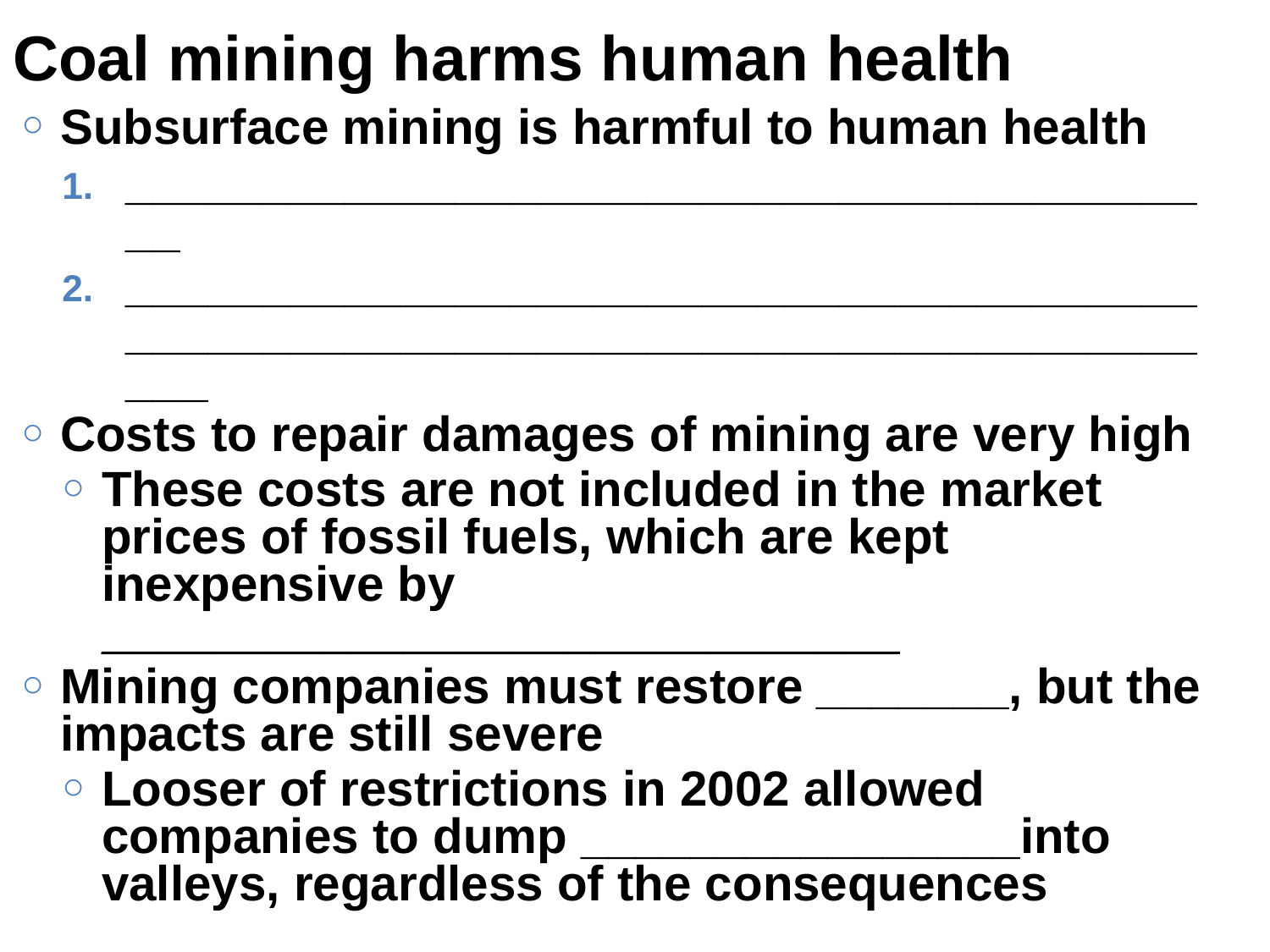

# Coal mining harms human health
Subsurface mining is harmful to human health
_________________________________________
_________________________________________________________________________________
Costs to repair damages of mining are very high
These costs are not included in the market prices of fossil fuels, which are kept inexpensive by _____________________________
Mining companies must restore _______, but the impacts are still severe
Looser of restrictions in 2002 allowed companies to dump ________________into valleys, regardless of the consequences